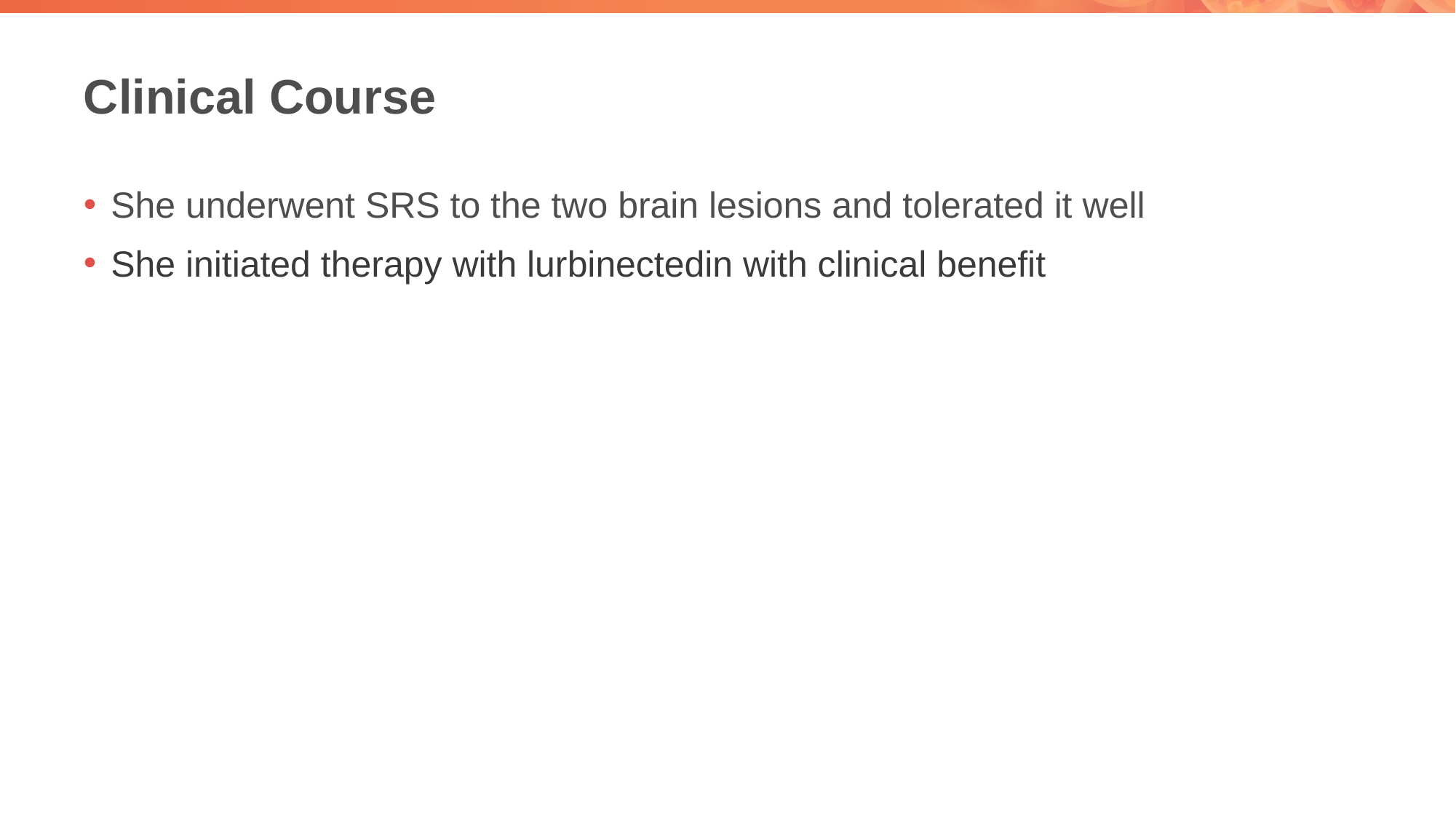

# Clinical Course
She underwent SRS to the two brain lesions and tolerated it well
She initiated therapy with lurbinectedin with clinical benefit